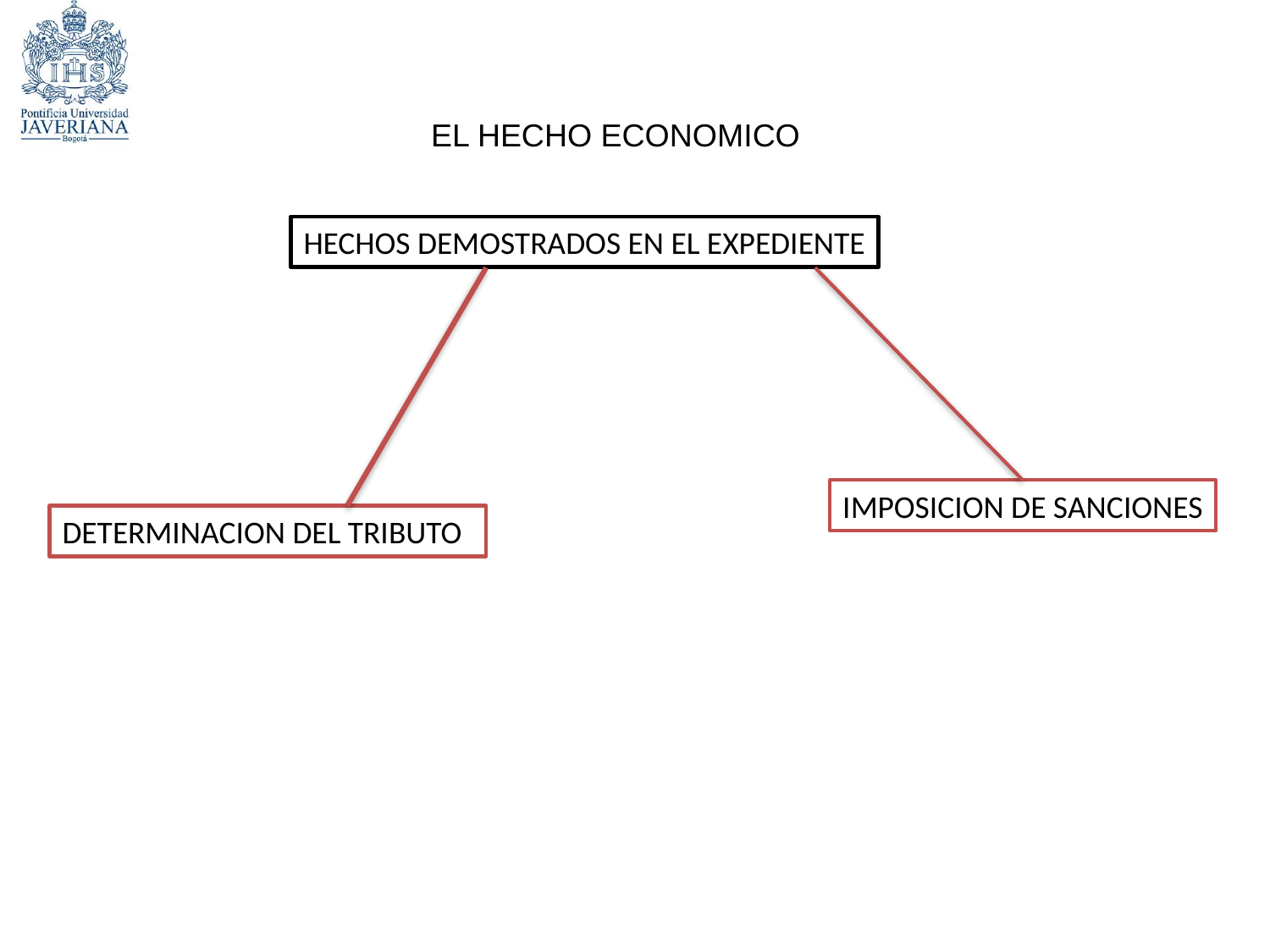

EL HECHO ECONOMICO
HECHOS DEMOSTRADOS EN EL EXPEDIENTE
IMPOSICION DE SANCIONES
DETERMINACION DEL TRIBUTO